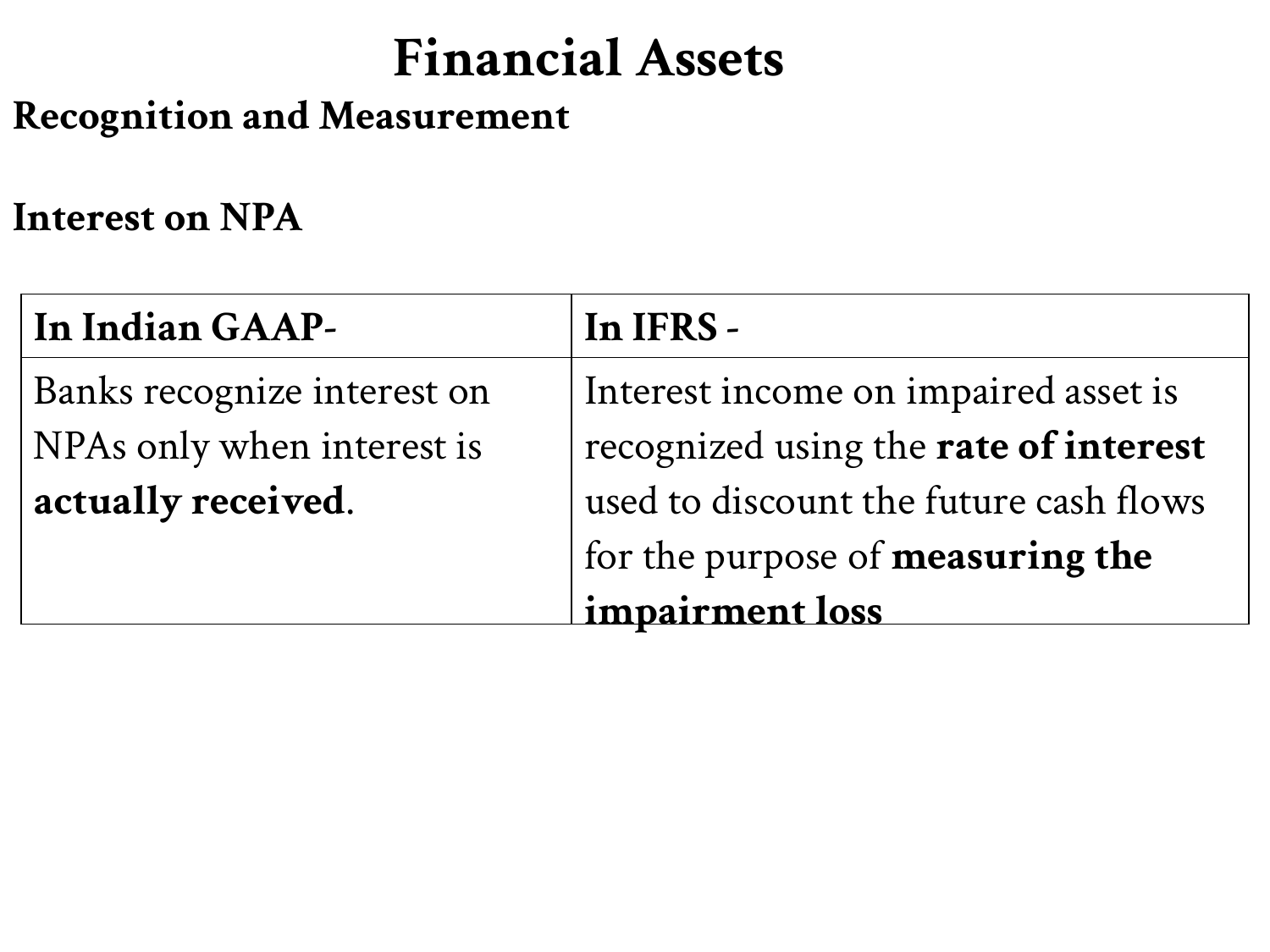

Financial Assets
Recognition and Measurement

Interest on NPA

| In Indian GAAP- | In IFRS - |
| --- | --- |
| Banks recognize interest on NPAs only when interest is actually received. | Interest income on impaired asset is recognized using the rate of interest used to discount the future cash flows for the purpose of measuring the impairment loss |